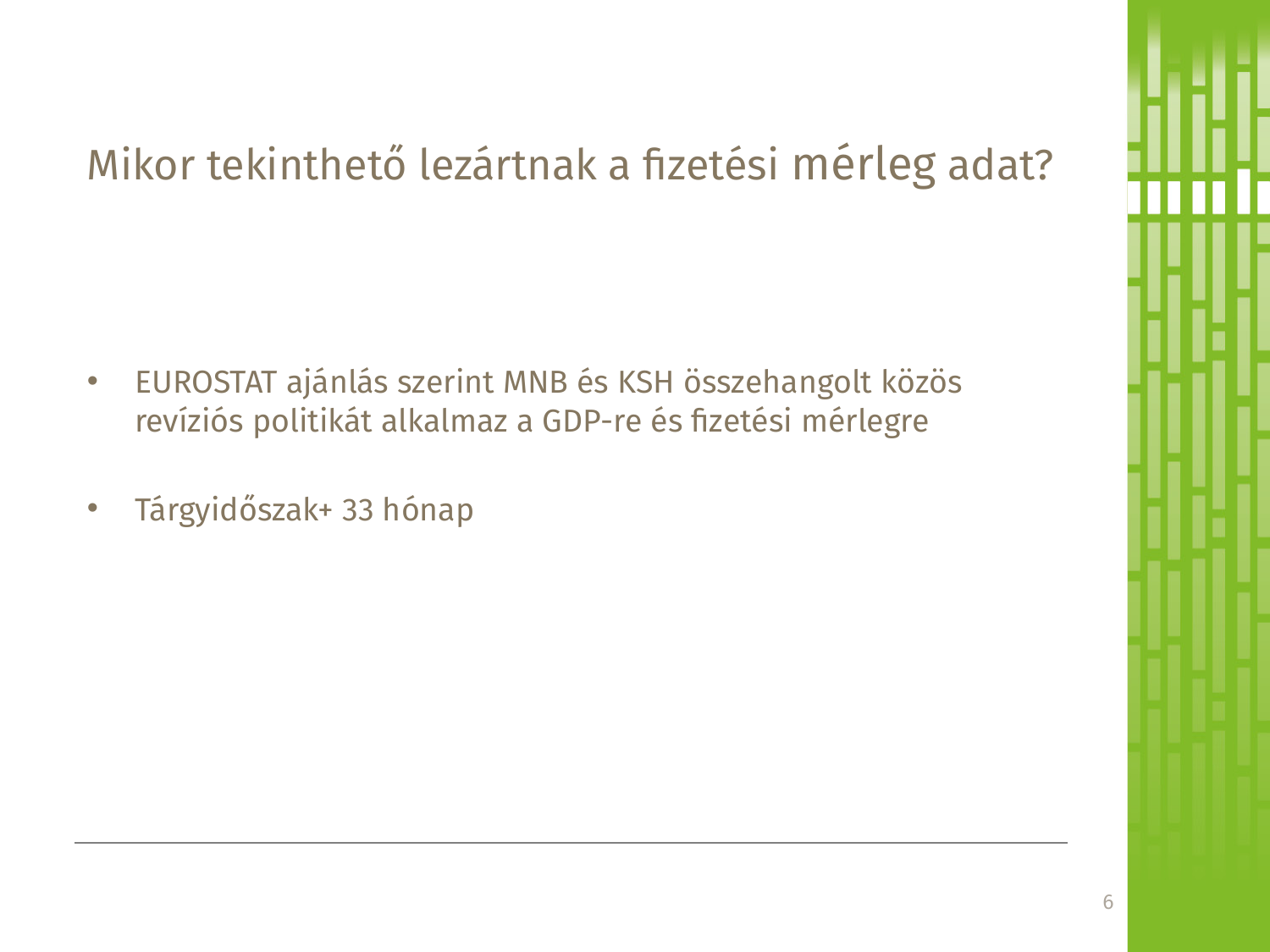

# Mikor tekinthető lezártnak a fizetési mérleg adat?

EUROSTAT ajánlás szerint MNB és KSH összehangolt közös revíziós politikát alkalmaz a GDP-re és fizetési mérlegre

Tárgyidőszak+ 33 hónap

6